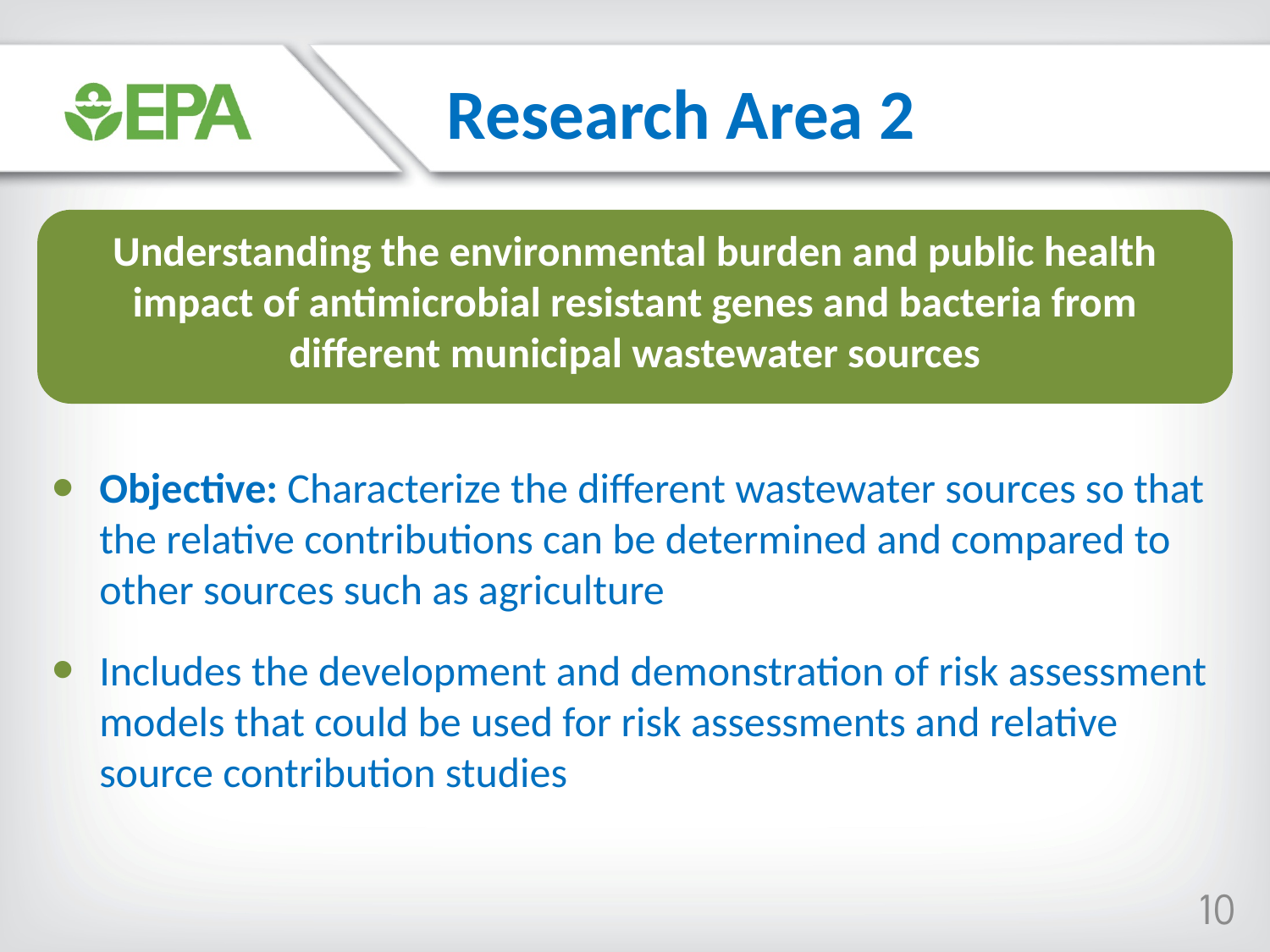

Research Area 2

Understanding the environmental burden and public health impact of antimicrobial resistant genes and bacteria from different municipal wastewater sources
Objective: Characterize the different wastewater sources so that the relative contributions can be determined and compared to other sources such as agriculture
Includes the development and demonstration of risk assessment models that could be used for risk assessments and relative source contribution studies
10